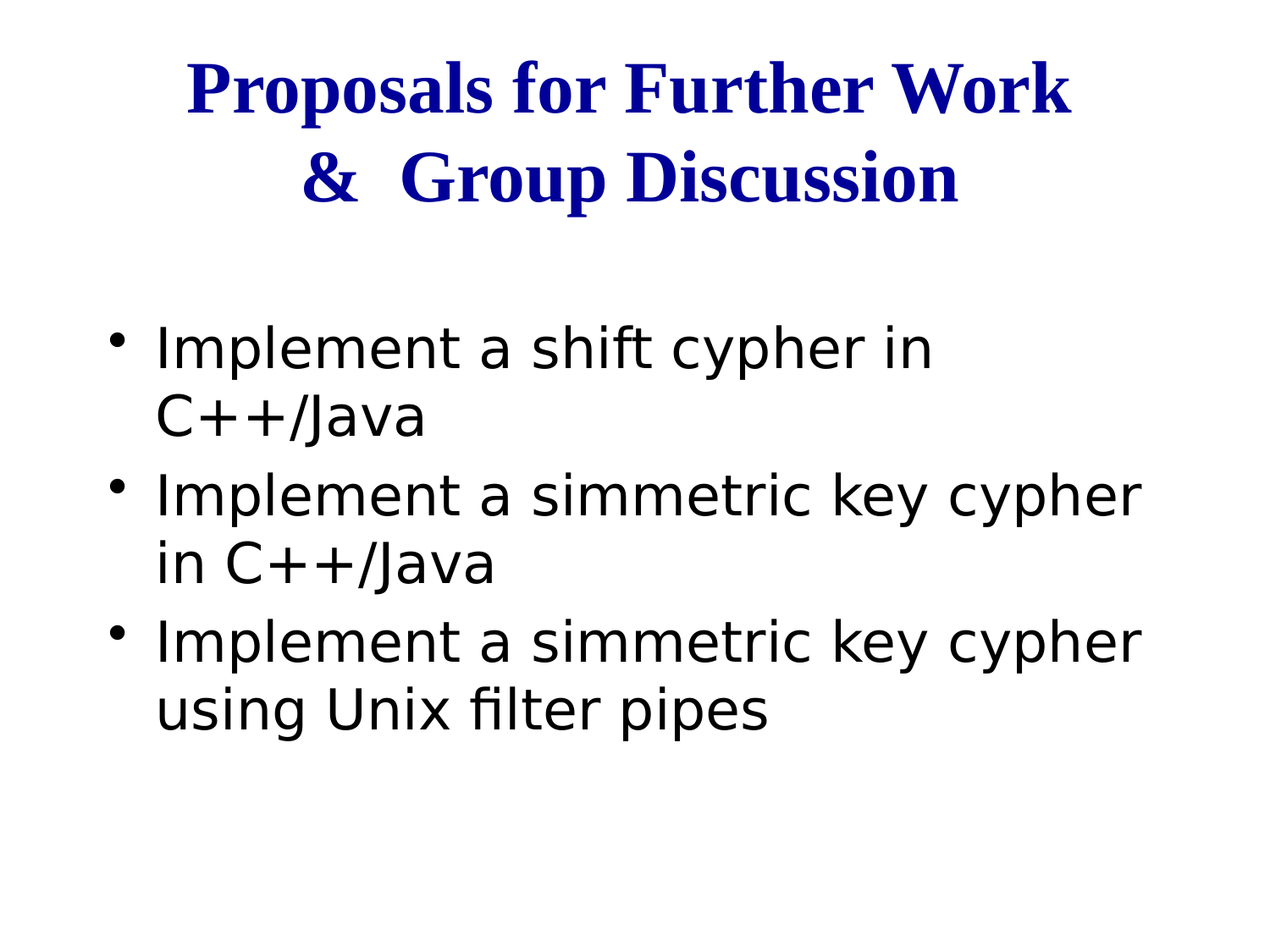

# Proposals for Further Work &  Group Discussion
Implement a shift cypher in C++/Java
Implement a simmetric key cypher in C++/Java
Implement a simmetric key cypher using Unix filter pipes